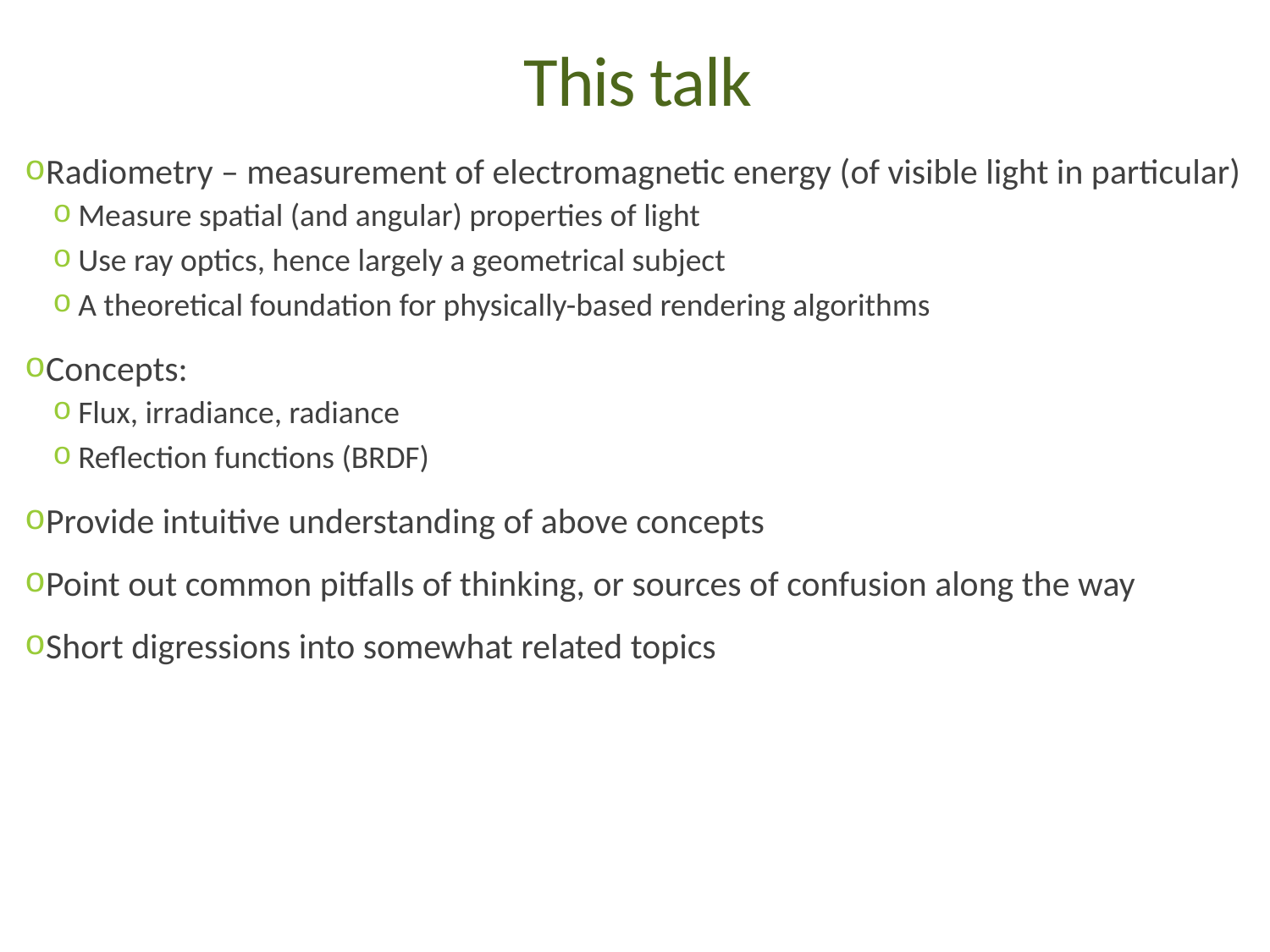

# This talk
Radiometry – measurement of electromagnetic energy (of visible light in particular)
Measure spatial (and angular) properties of light
Use ray optics, hence largely a geometrical subject
A theoretical foundation for physically-based rendering algorithms
Concepts:
Flux, irradiance, radiance
Reflection functions (BRDF)
Provide intuitive understanding of above concepts
Point out common pitfalls of thinking, or sources of confusion along the way
Short digressions into somewhat related topics